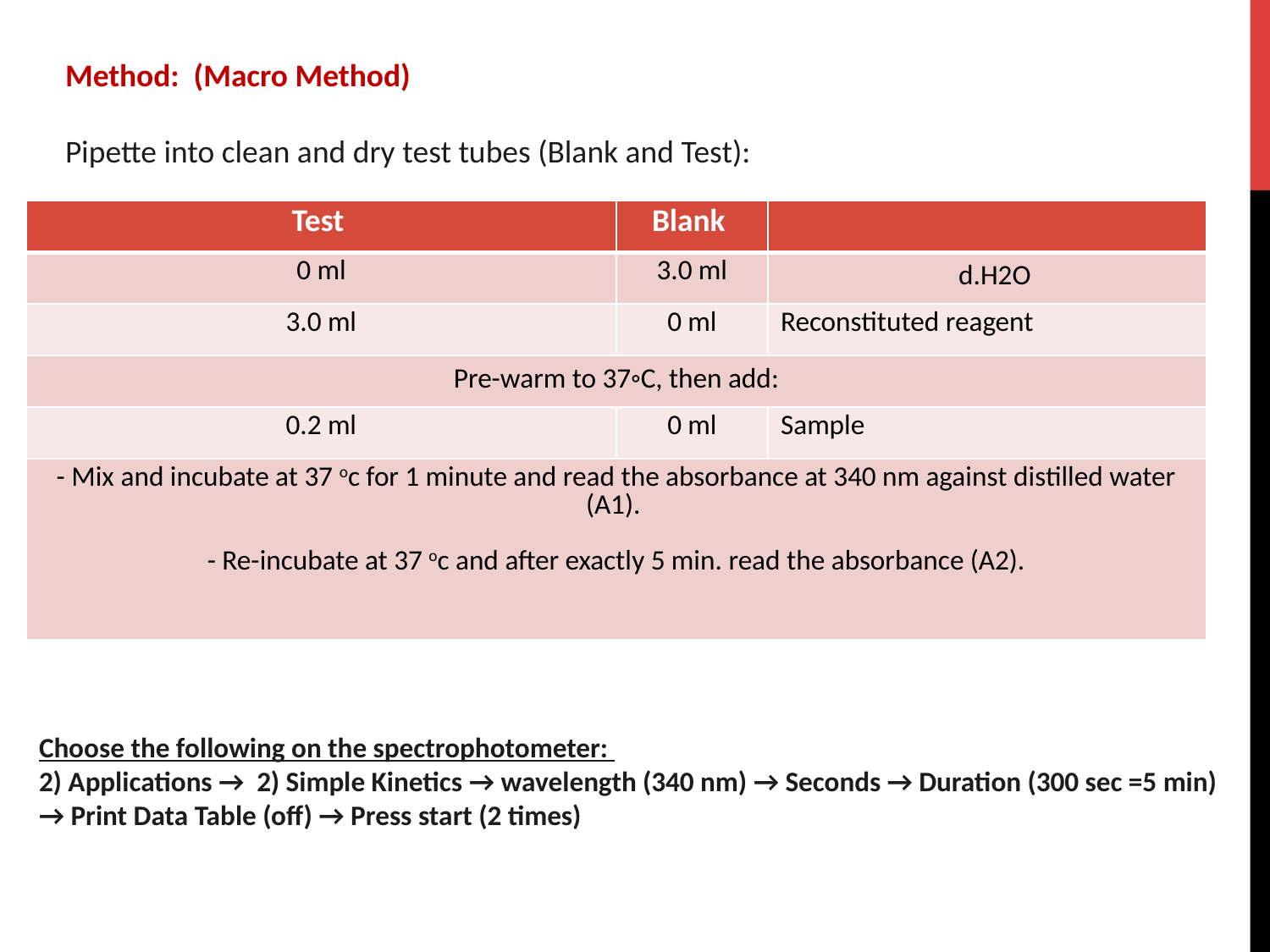

Method:  (Macro Method)

Pipette into clean and dry test tubes (Blank and Test):

| Test | Blank |  |
| --- | --- | --- |
| 0 ml | 3.0 ml | d.H2O |
| 3.0 ml | 0 ml | Reconstituted reagent |
| Pre-warm to 37◦C, then add: |  |  |
| 0.2 ml | 0 ml | Sample |
| - Mix and incubate at 37 oc for 1 minute and read the absorbance at 340 nm against distilled water (A1). - Re-incubate at 37 oc and after exactly 5 min. read the absorbance (A2). |  |  |

Choose the following on the spectrophotometer:
2) Applications →  2) Simple Kinetics → wavelength (340 nm) → Seconds → Duration (300 sec =5 min) → Print Data Table (off) → Press start (2 times)